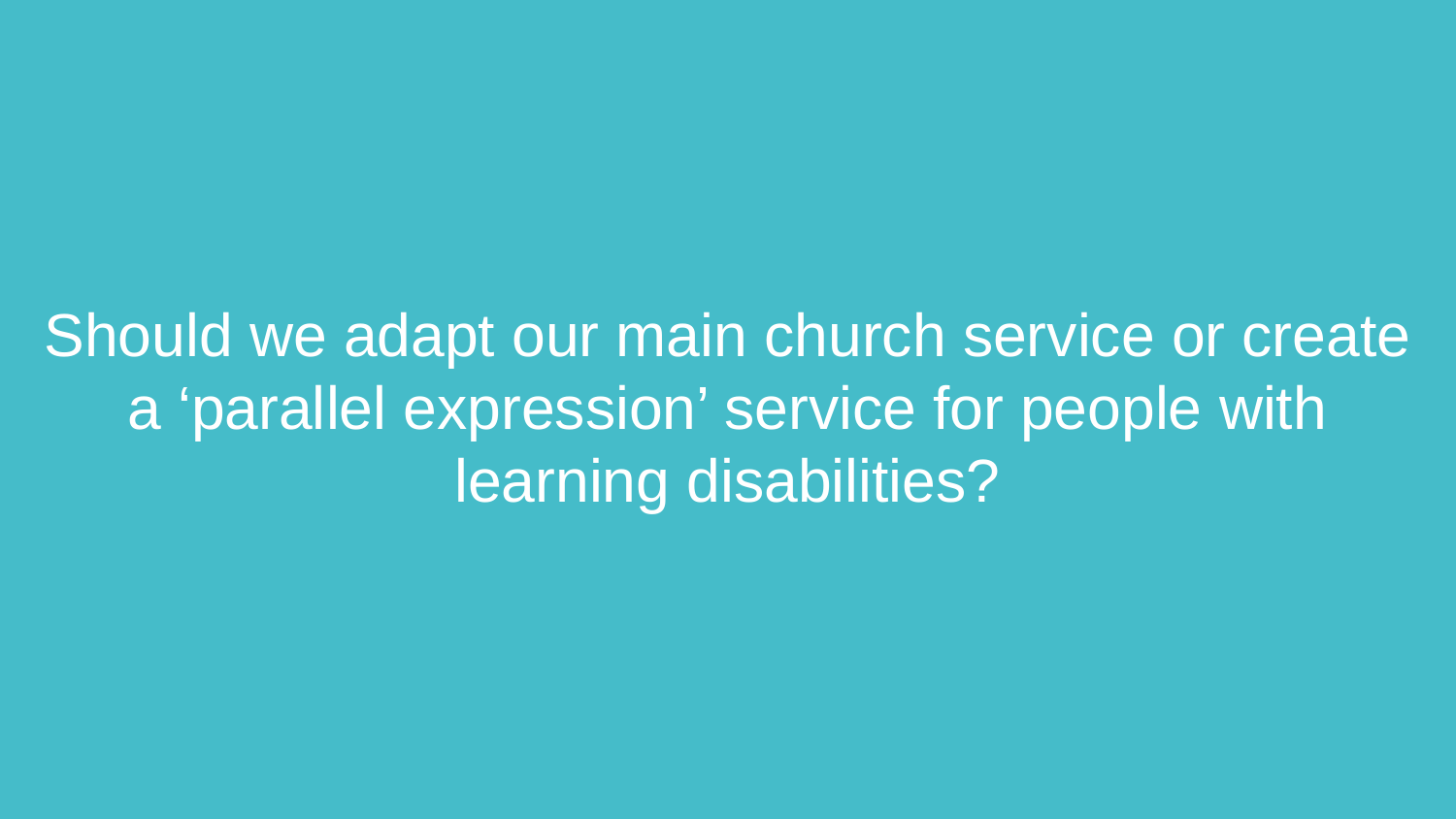

Should we adapt our main church service or create a ‘parallel expression’ service for people with learning disabilities?